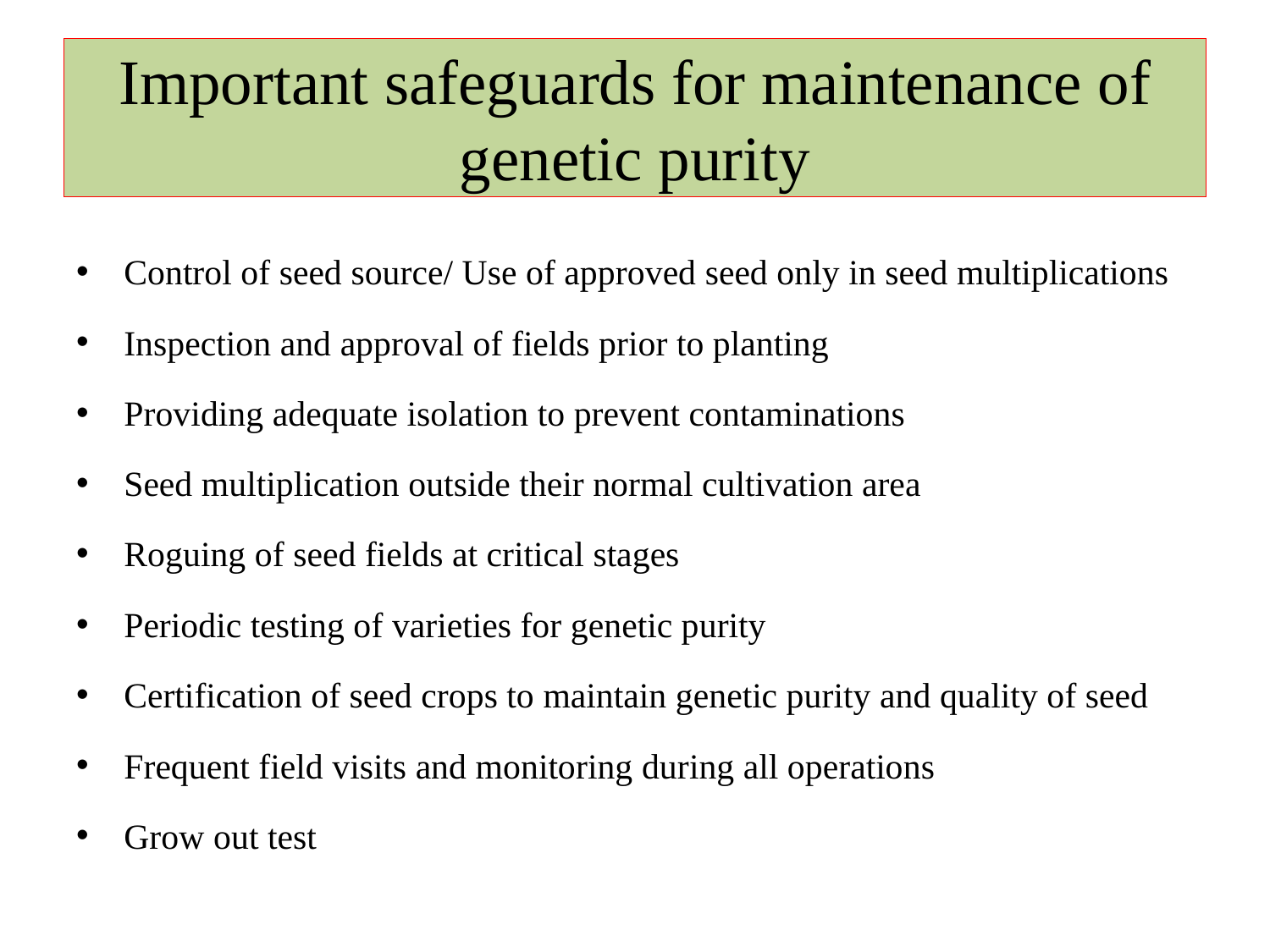

# Important safeguards for maintenance of genetic purity
Control of seed source/ Use of approved seed only in seed multiplications
Inspection and approval of fields prior to planting
Providing adequate isolation to prevent contaminations
Seed multiplication outside their normal cultivation area
Roguing of seed fields at critical stages
Periodic testing of varieties for genetic purity
Certification of seed crops to maintain genetic purity and quality of seed
Frequent field visits and monitoring during all operations
Grow out test